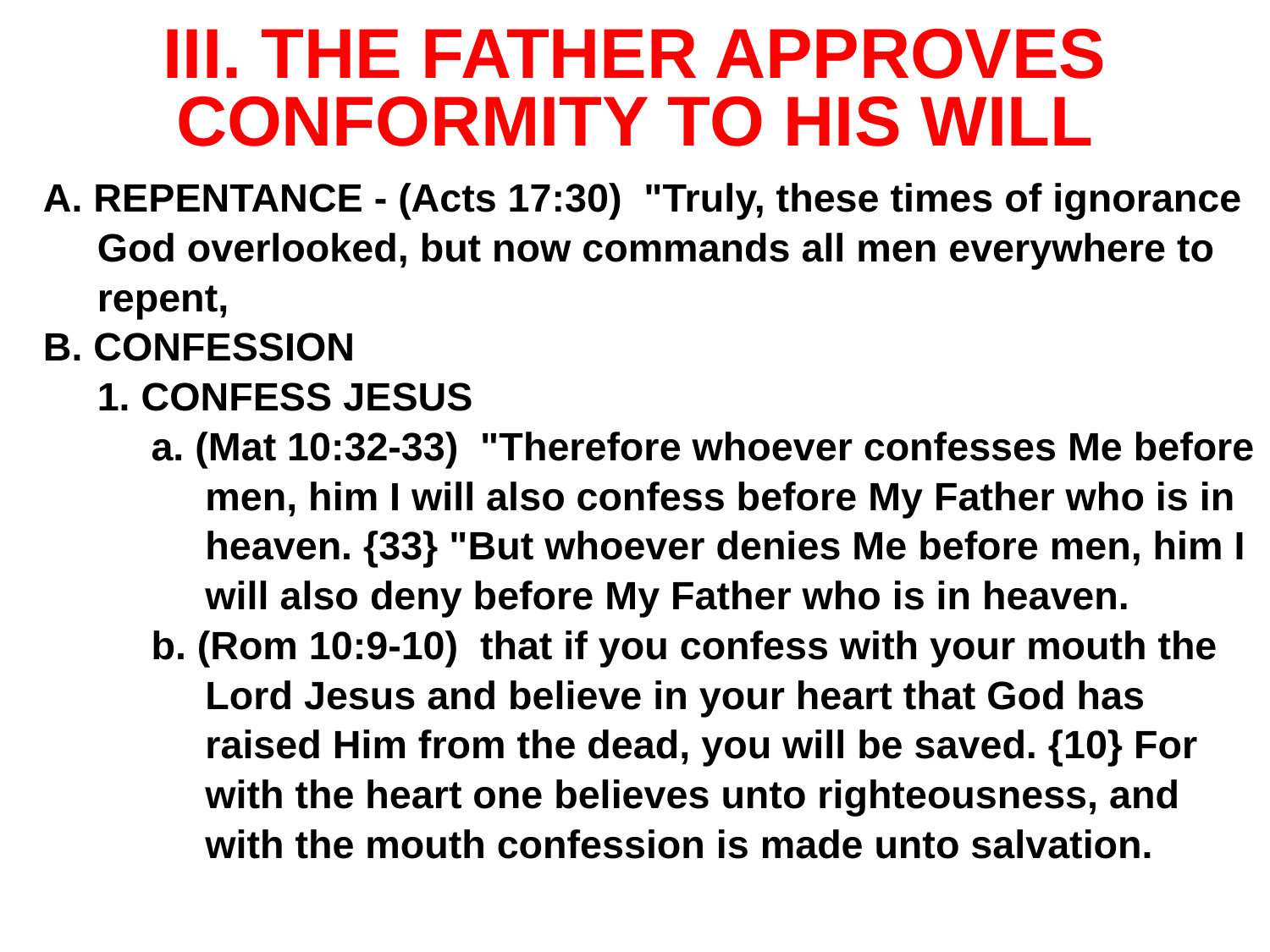

# III. THE FATHER APPROVES CONFORMITY TO HIS WILL
A. REPENTANCE - (Acts 17:30)  "Truly, these times of ignorance God overlooked, but now commands all men everywhere to repent,
B. CONFESSION
1. CONFESS JESUS
a. (Mat 10:32-33)  "Therefore whoever confesses Me before men, him I will also confess before My Father who is in heaven. {33} "But whoever denies Me before men, him I will also deny before My Father who is in heaven.
b. (Rom 10:9-10)  that if you confess with your mouth the Lord Jesus and believe in your heart that God has raised Him from the dead, you will be saved. {10} For with the heart one believes unto righteousness, and with the mouth confession is made unto salvation.